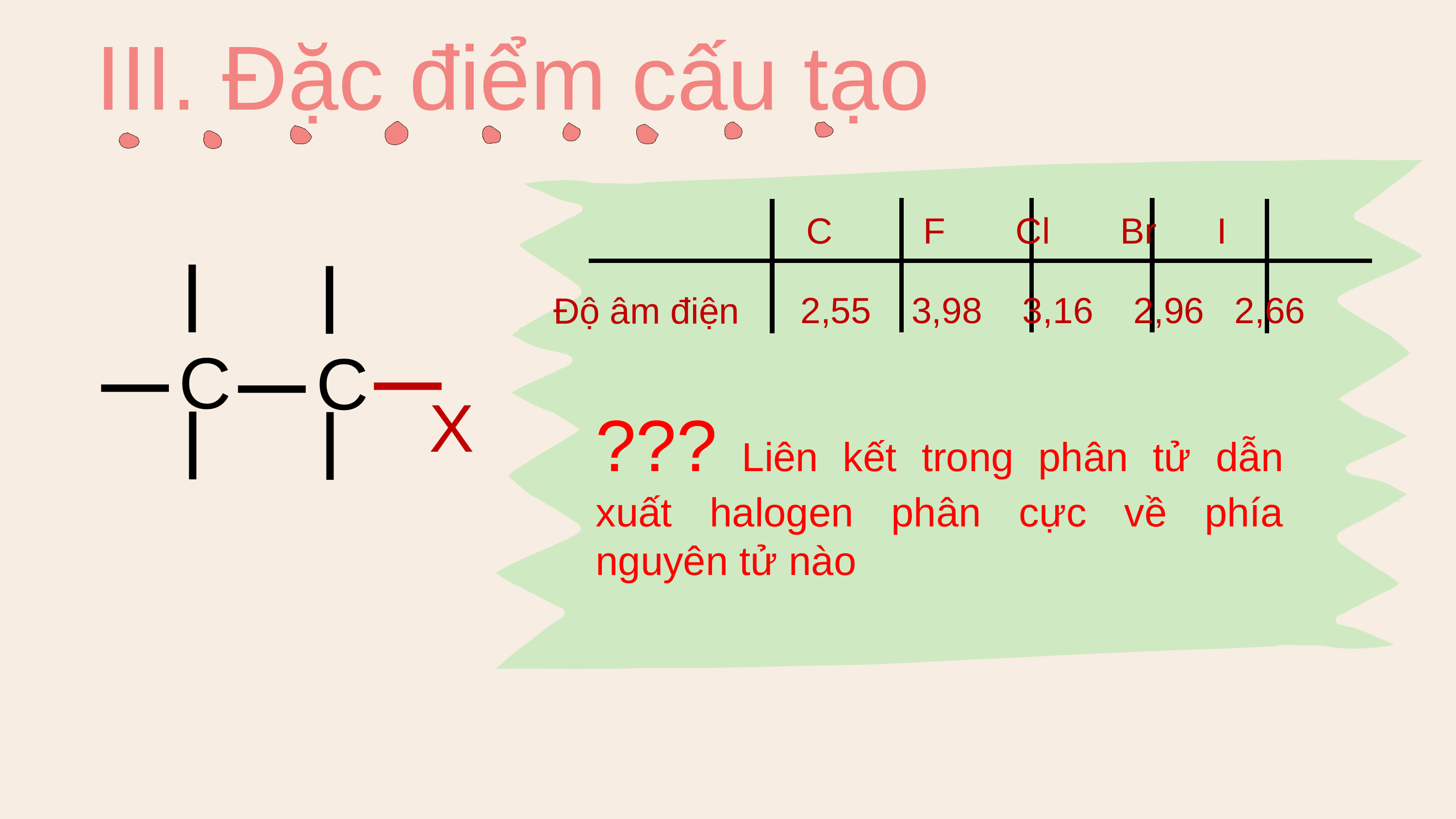

III. Đặc điểm cấu tạo

 C         F       Cl       Br      I
2,55    3,98    3,16    2,96   2,66
Độ âm điện
_
_
_
_
_
X
C
C
_
_
??? Liên kết trong phân tử dẫn xuất halogen phân cực về phía nguyên tử nào